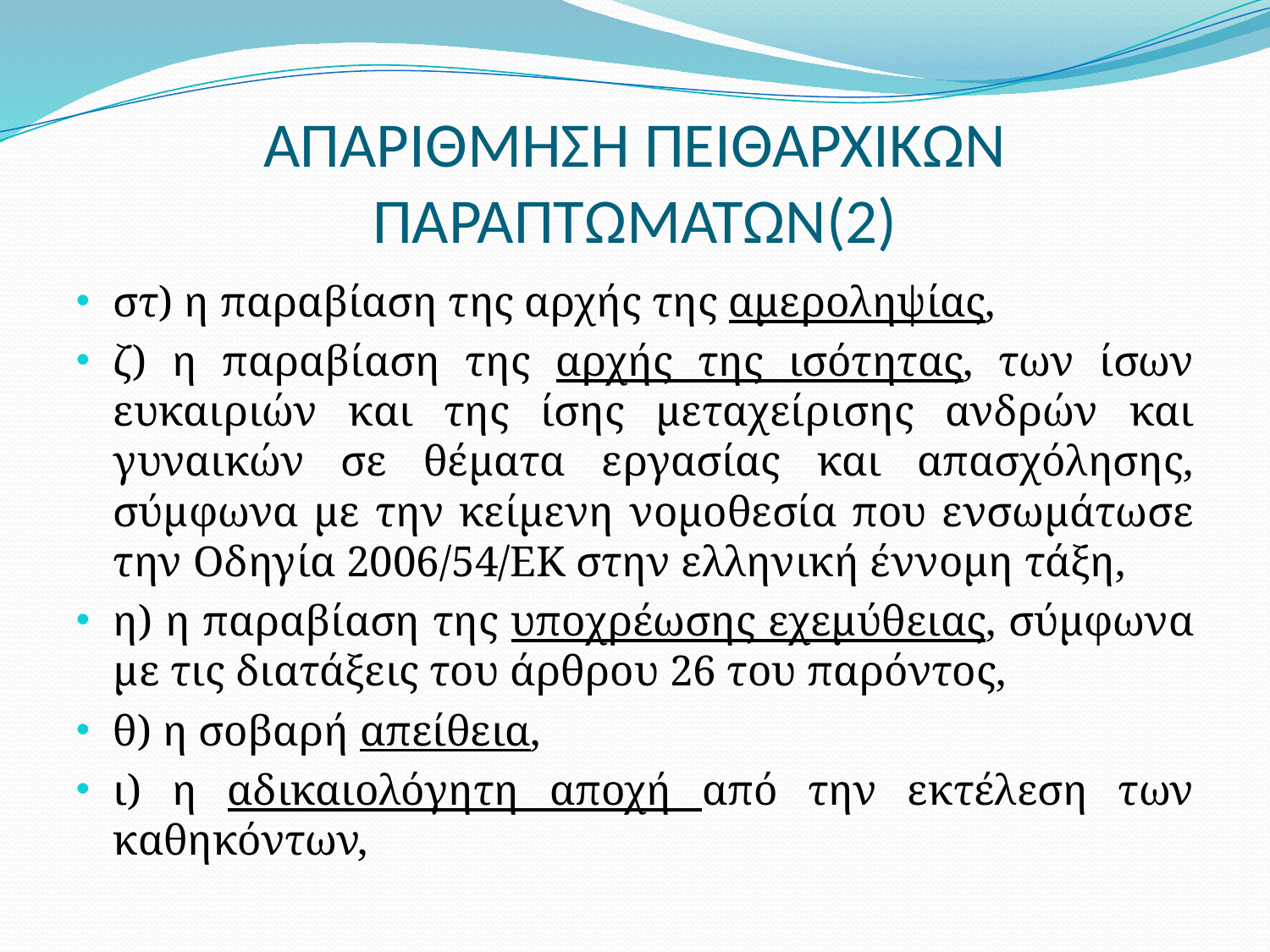

# ΑΠΑΡΙΘΜΗΣΗ ΠΕΙΘΑΡΧΙΚΩΝ ΠΑΡΑΠΤΩΜΑΤΩΝ(2)
στ) η παραβίαση της αρχής της αμεροληψίας,
ζ) η παραβίαση της αρχής της ισότητας, των ίσων ευκαιριών και της ίσης μεταχείρισης ανδρών και γυναικών σε θέματα εργασίας και απασχόλησης, σύμφωνα με την κείμενη νομοθεσία που ενσωμάτωσε την Οδηγία 2006/54/ΕΚ στην ελληνική έννομη τάξη,
η) η παραβίαση της υποχρέωσης εχεμύθειας, σύμφωνα με τις διατάξεις του άρθρου 26 του παρόντος,
θ) η σοβαρή απείθεια,
ι) η αδικαιολόγητη αποχή από την εκτέλεση των καθηκόντων,